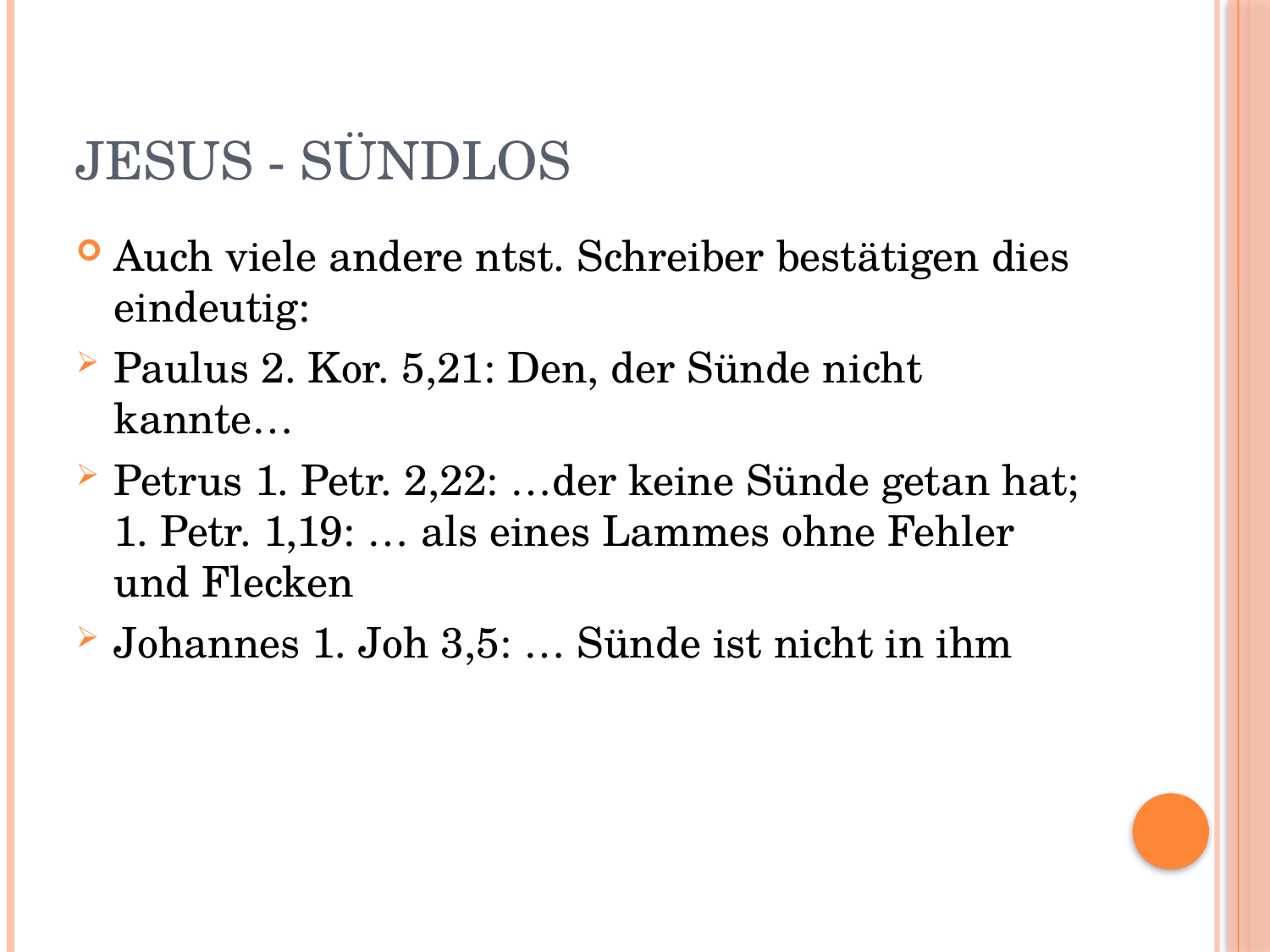

# Jesus - sündlos
Auch viele andere ntst. Schreiber bestätigen dies eindeutig:
Paulus 2. Kor. 5,21: Den, der Sünde nicht kannte…
Petrus 1. Petr. 2,22: …der keine Sünde getan hat; 1. Petr. 1,19: … als eines Lammes ohne Fehler und Flecken
Johannes 1. Joh 3,5: … Sünde ist nicht in ihm